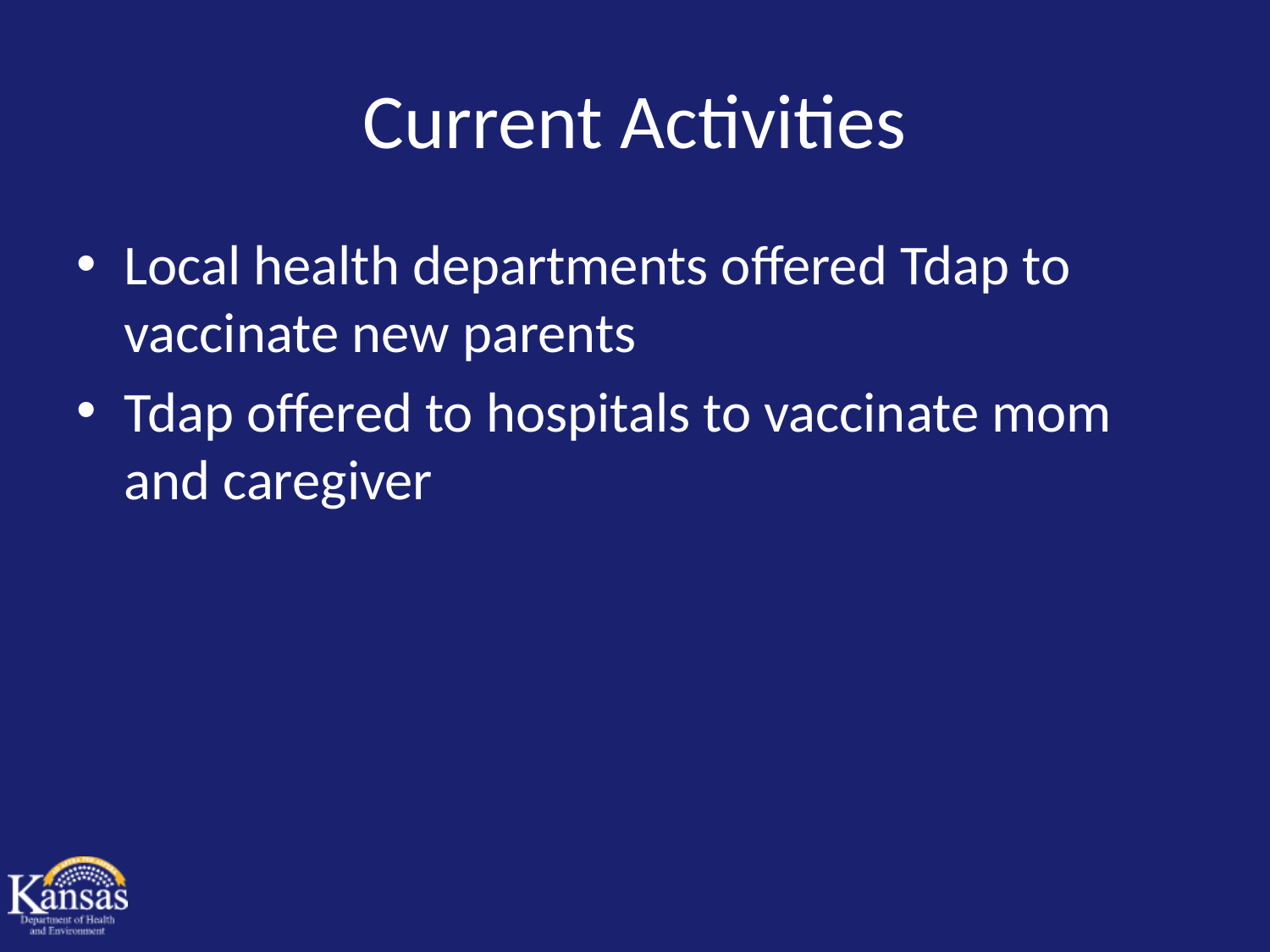

# Current Activities
Local health departments offered Tdap to vaccinate new parents
Tdap offered to hospitals to vaccinate mom and caregiver